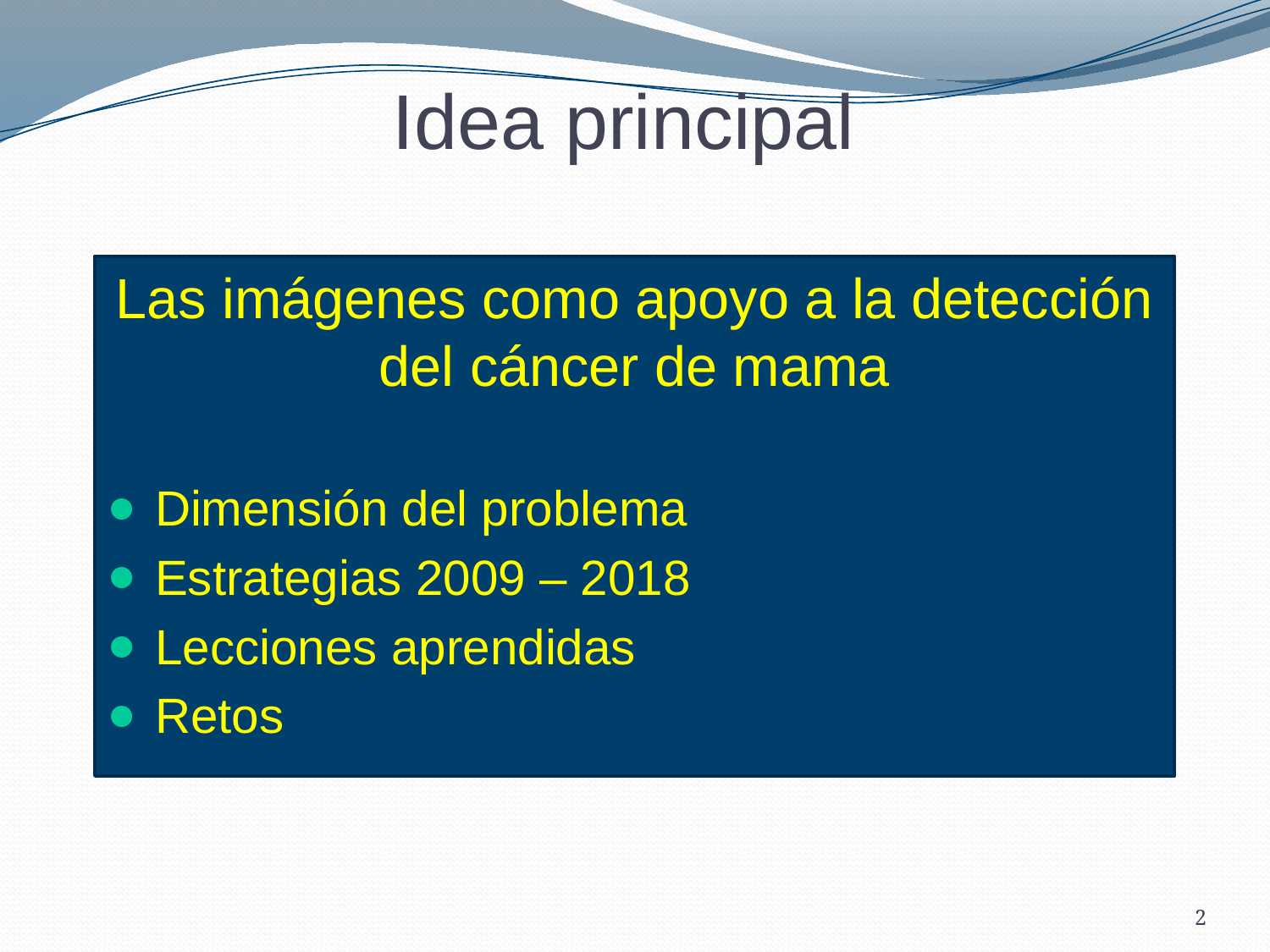

# Idea principal
Las imágenes como apoyo a la detección del cáncer de mama

Dimensión del problema
Estrategias 2009 – 2018
Lecciones aprendidas
Retos

2